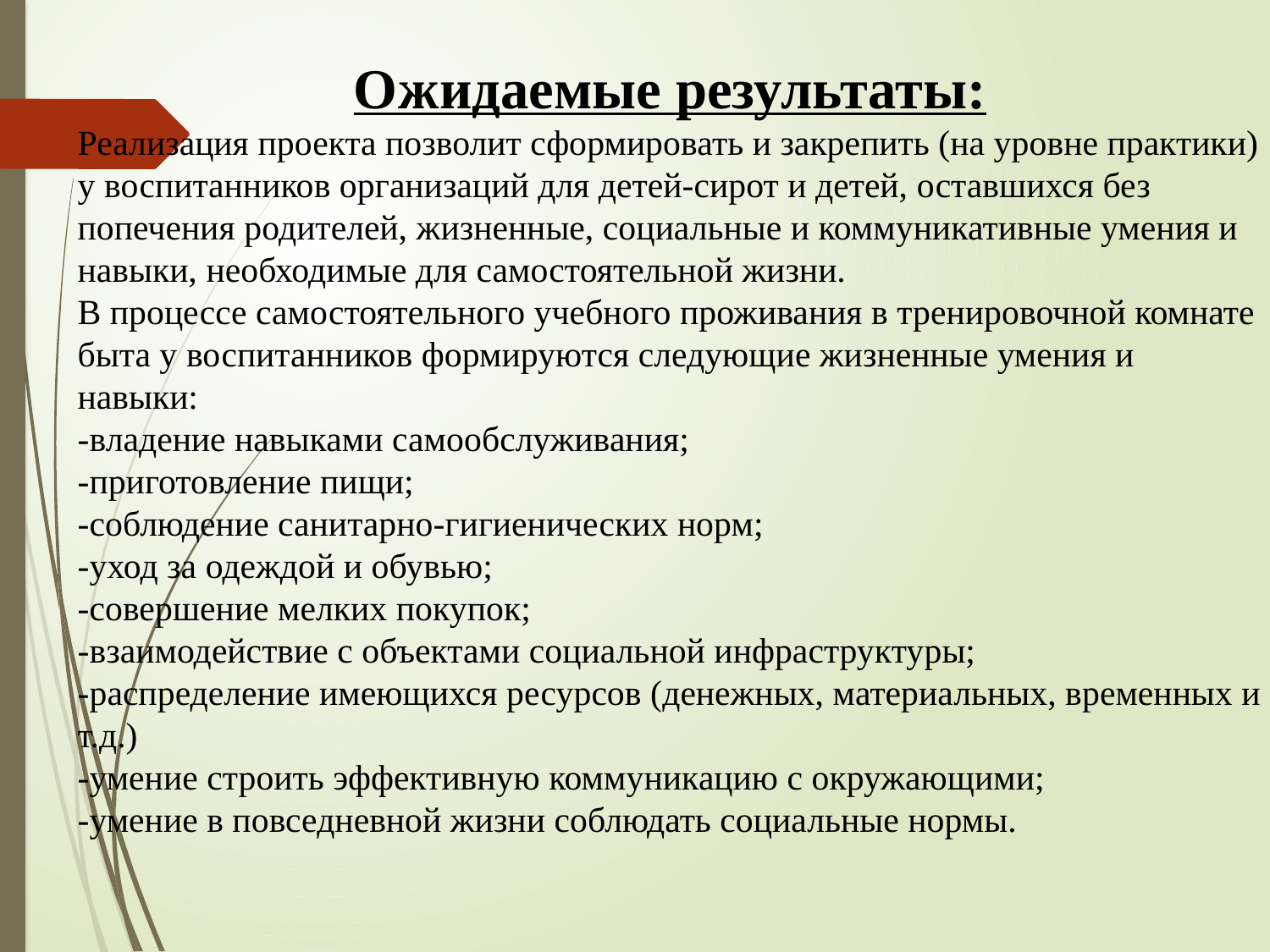

Ожидаемые результаты:
Реализация проекта позволит сформировать и закрепить (на уровне практики) у воспитанников организаций для детей-сирот и детей, оставшихся без попечения родителей, жизненные, социальные и коммуникативные умения и навыки, необходимые для самостоятельной жизни.
В процессе самостоятельного учебного проживания в тренировочной комнате быта у воспитанников формируются следующие жизненные умения и навыки:
-владение навыками самообслуживания;
-приготовление пищи;
-соблюдение санитарно-гигиенических норм;
-уход за одеждой и обувью;
-совершение мелких покупок;
-взаимодействие с объектами социальной инфраструктуры;
-распределение имеющихся ресурсов (денежных, материальных, временных и т.д.)
-умение строить эффективную коммуникацию с окружающими;
-умение в повседневной жизни соблюдать социальные нормы.